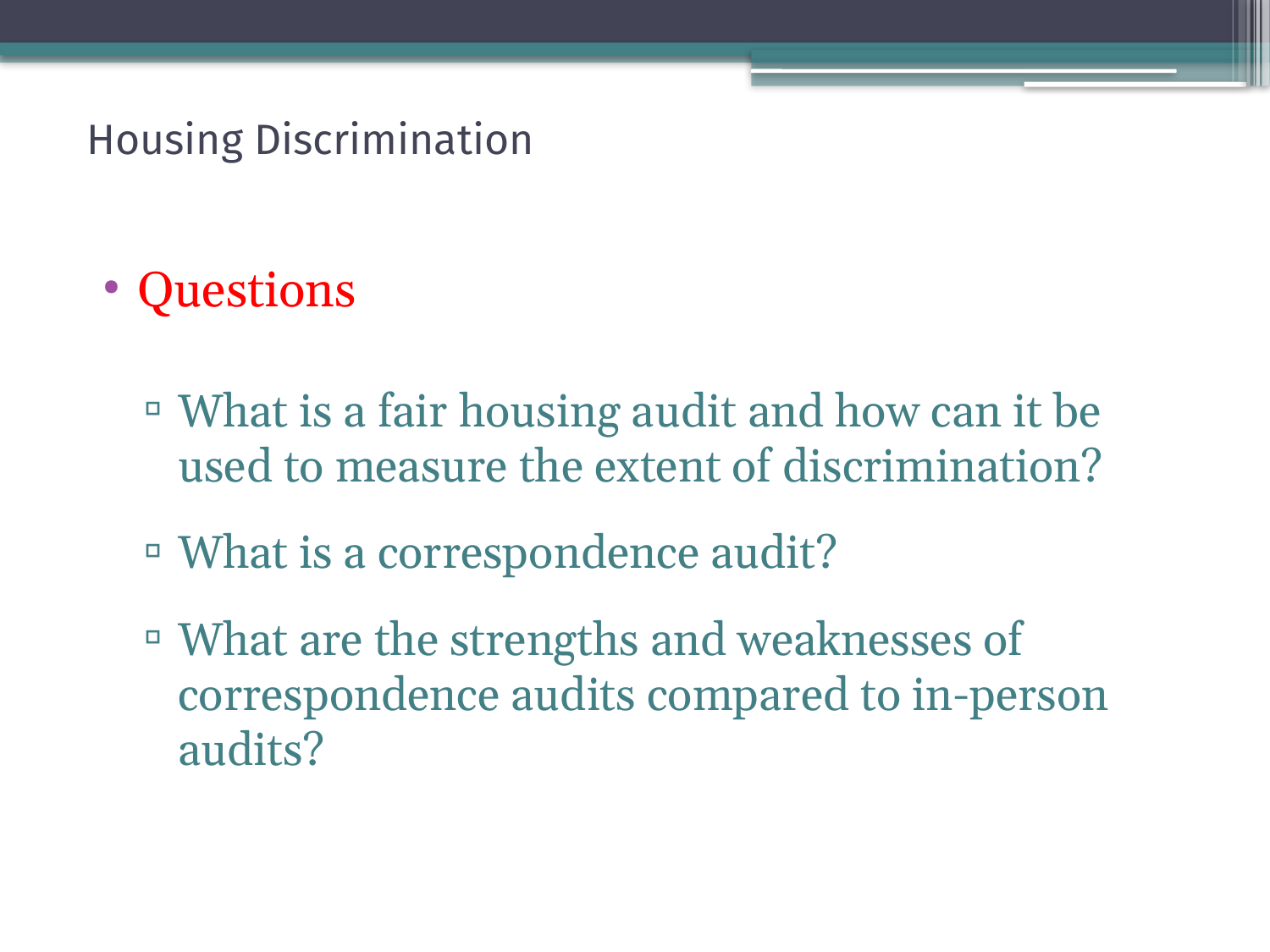

# Housing Discrimination
Questions

What is a fair housing audit and how can it be used to measure the extent of discrimination?
What is a correspondence audit?
What are the strengths and weaknesses of correspondence audits compared to in-person audits?